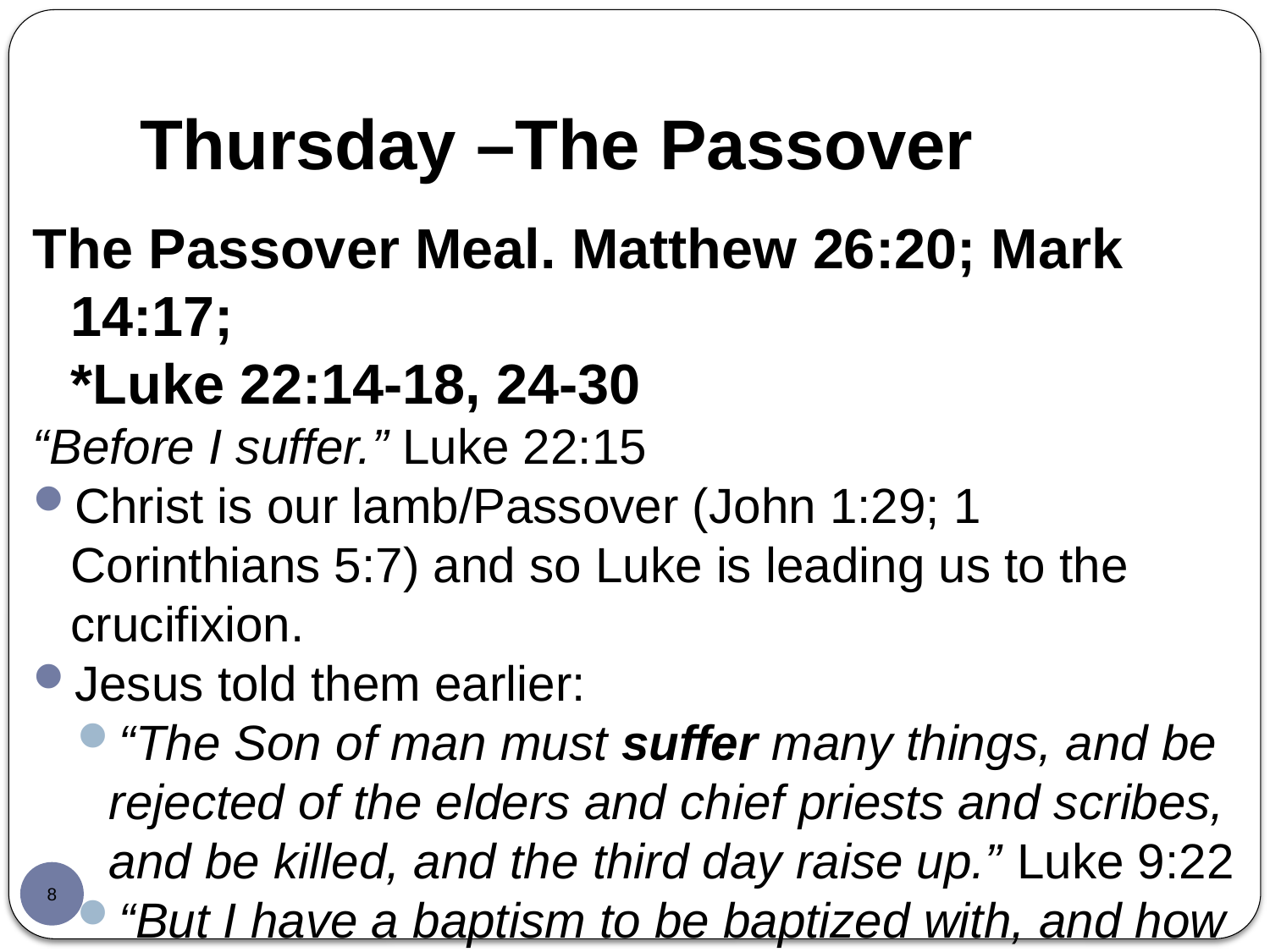

# Thursday –The Passover
The Passover Meal. Matthew 26:20; Mark 14:17;
*Luke 22:14-18, 24-30
“Before I suffer.” Luke 22:15
Christ is our lamb/Passover (John 1:29; 1 Corinthians 5:7) and so Luke is leading us to the crucifixion.
Jesus told them earlier:
“The Son of man must suffer many things, and be rejected of the elders and chief priests and scribes, and be killed, and the third day raise up.” Luke 9:22
“But I have a baptism to be baptized with, and how distressed I am till it is accomplished!” Luke 12:50-51NKJV
8